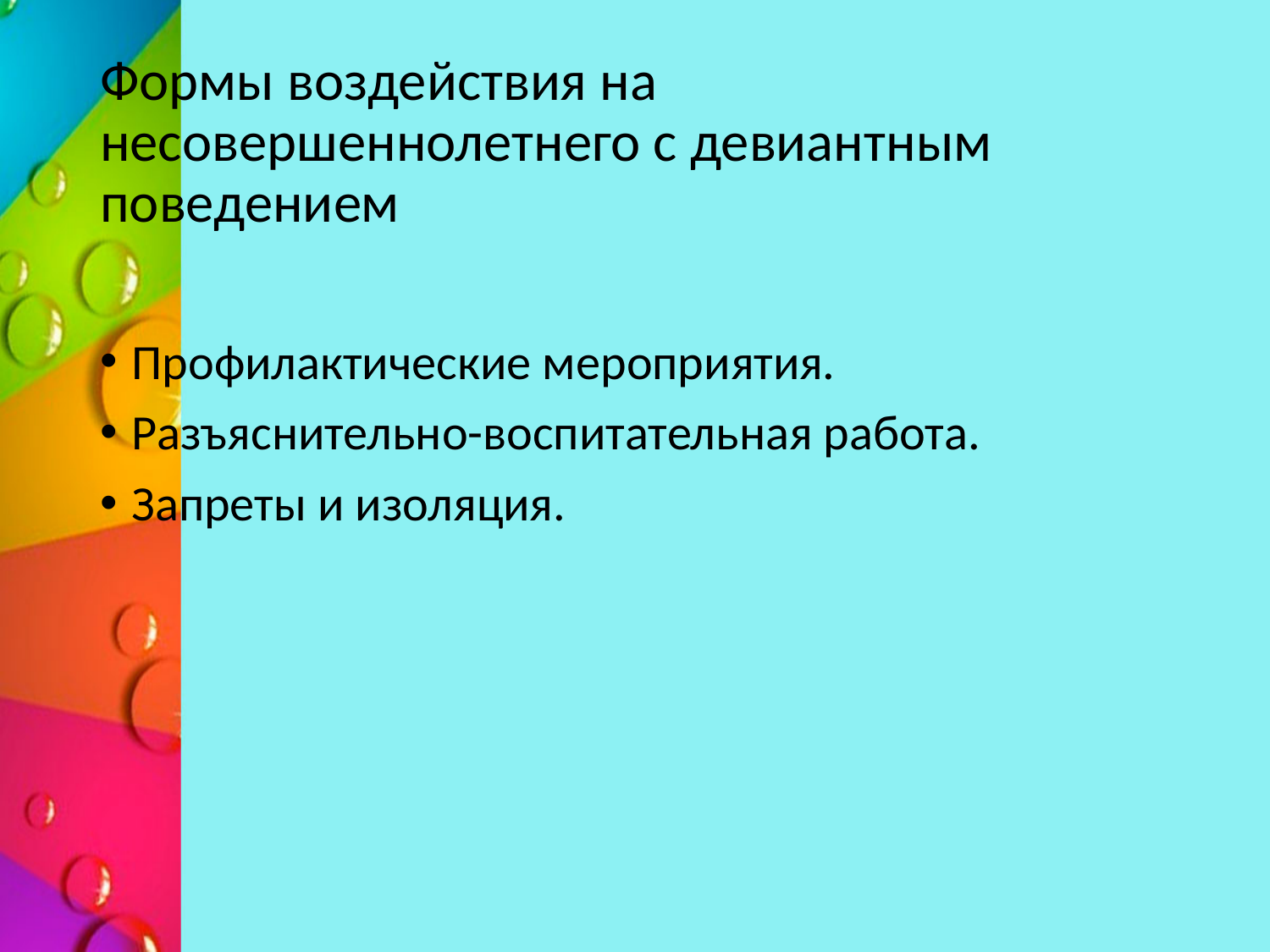

# Формы воздействия на несовершеннолетнего с девиантным поведением

Профилактические мероприятия.
Разъяснительно-воспитательная работа.
Запреты и изоляция.